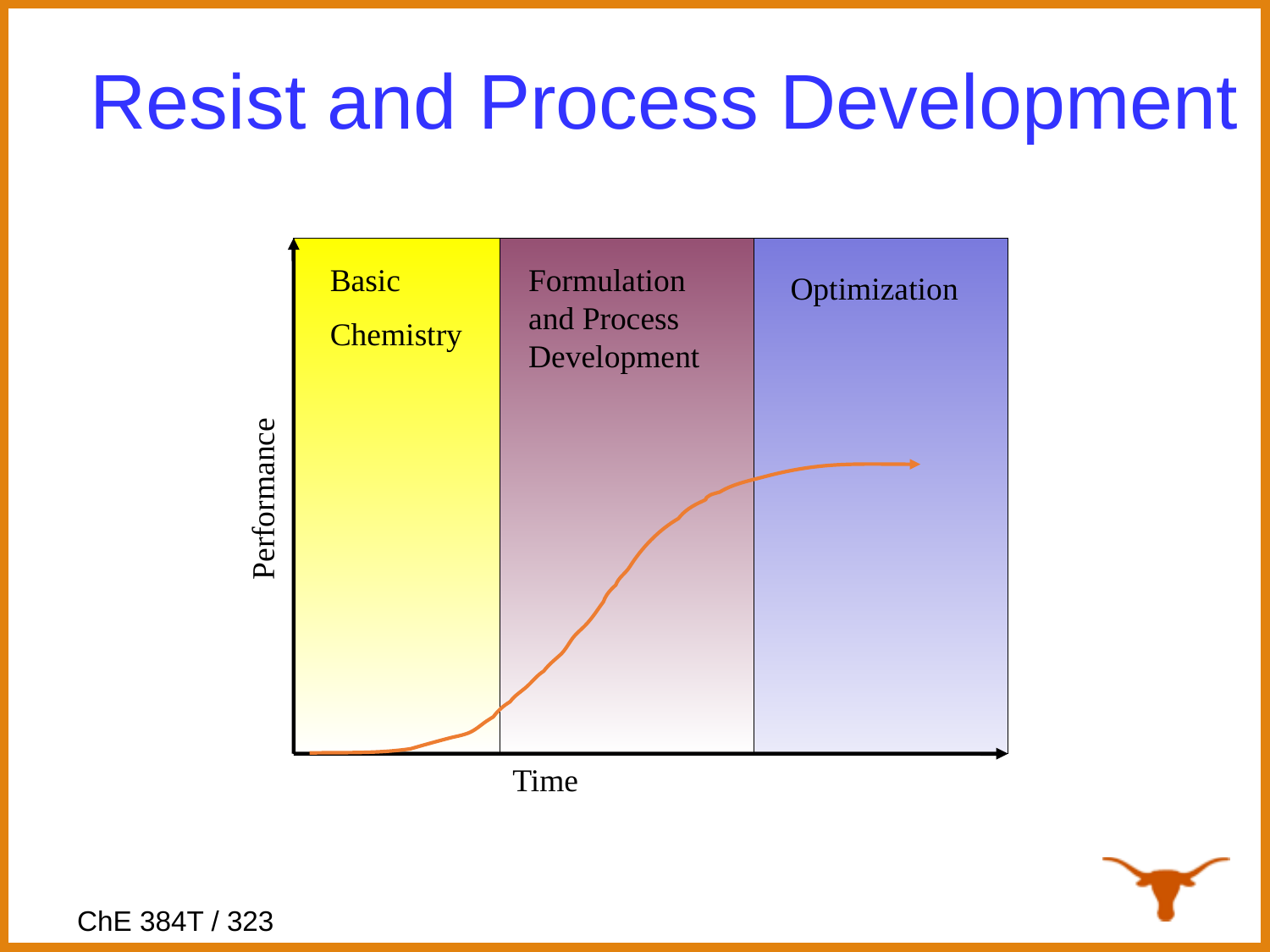

# Resist and Process Development

Basic
Chemistry
Formulation and Process Development
Optimization
Performance

Time